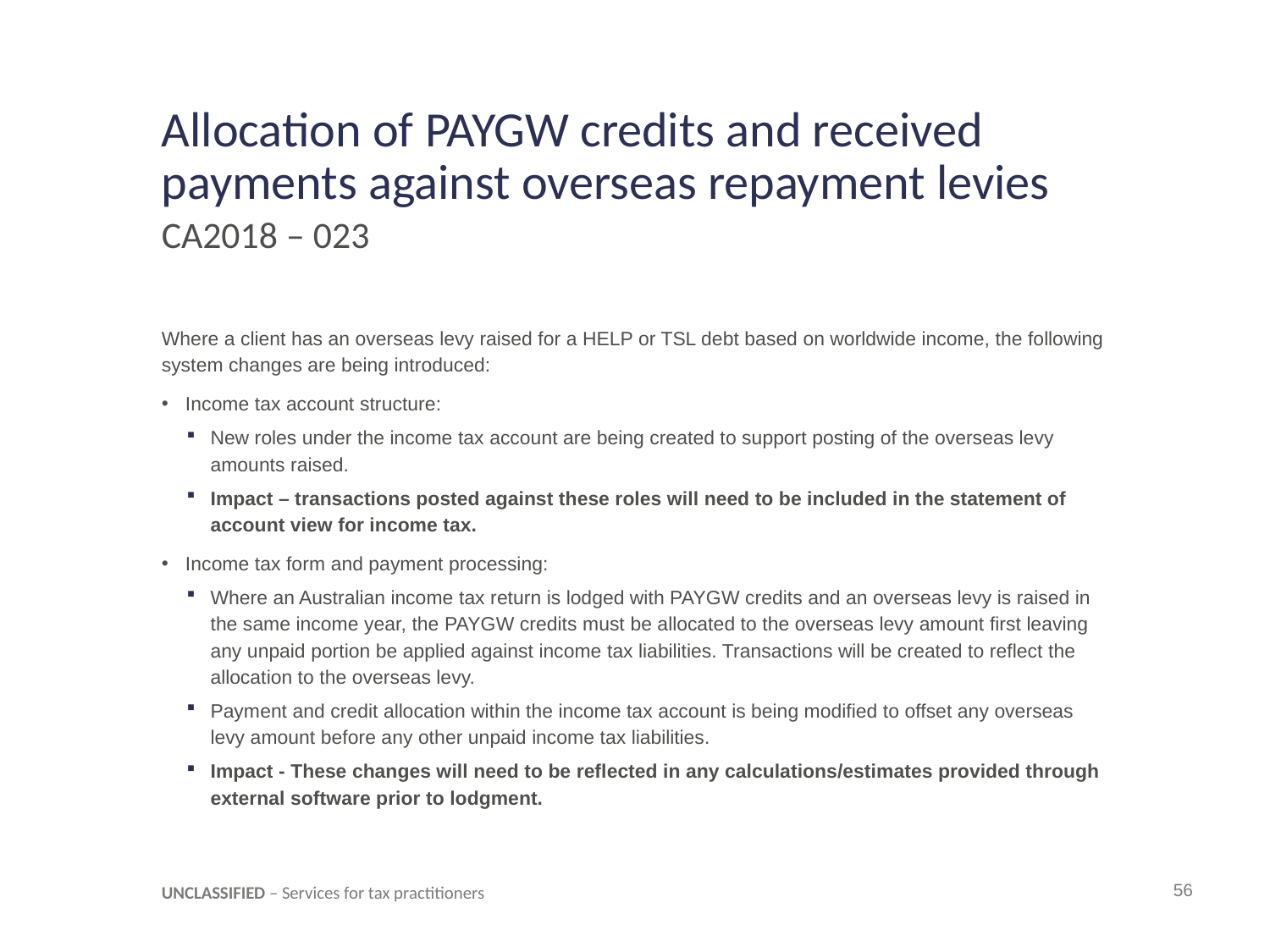

# Allocation of PAYGW credits and received payments against overseas repayment levies
CA2018 – 023
Where a client has an overseas levy raised for a HELP or TSL debt based on worldwide income, the following system changes are being introduced:
Income tax account structure:
New roles under the income tax account are being created to support posting of the overseas levy amounts raised.
Impact – transactions posted against these roles will need to be included in the statement of account view for income tax.
Income tax form and payment processing:
Where an Australian income tax return is lodged with PAYGW credits and an overseas levy is raised in the same income year, the PAYGW credits must be allocated to the overseas levy amount first leaving any unpaid portion be applied against income tax liabilities. Transactions will be created to reflect the allocation to the overseas levy.
Payment and credit allocation within the income tax account is being modified to offset any overseas levy amount before any other unpaid income tax liabilities.
Impact - These changes will need to be reflected in any calculations/estimates provided through external software prior to lodgment.
UNCLASSIFIED – Services for tax practitioners
56